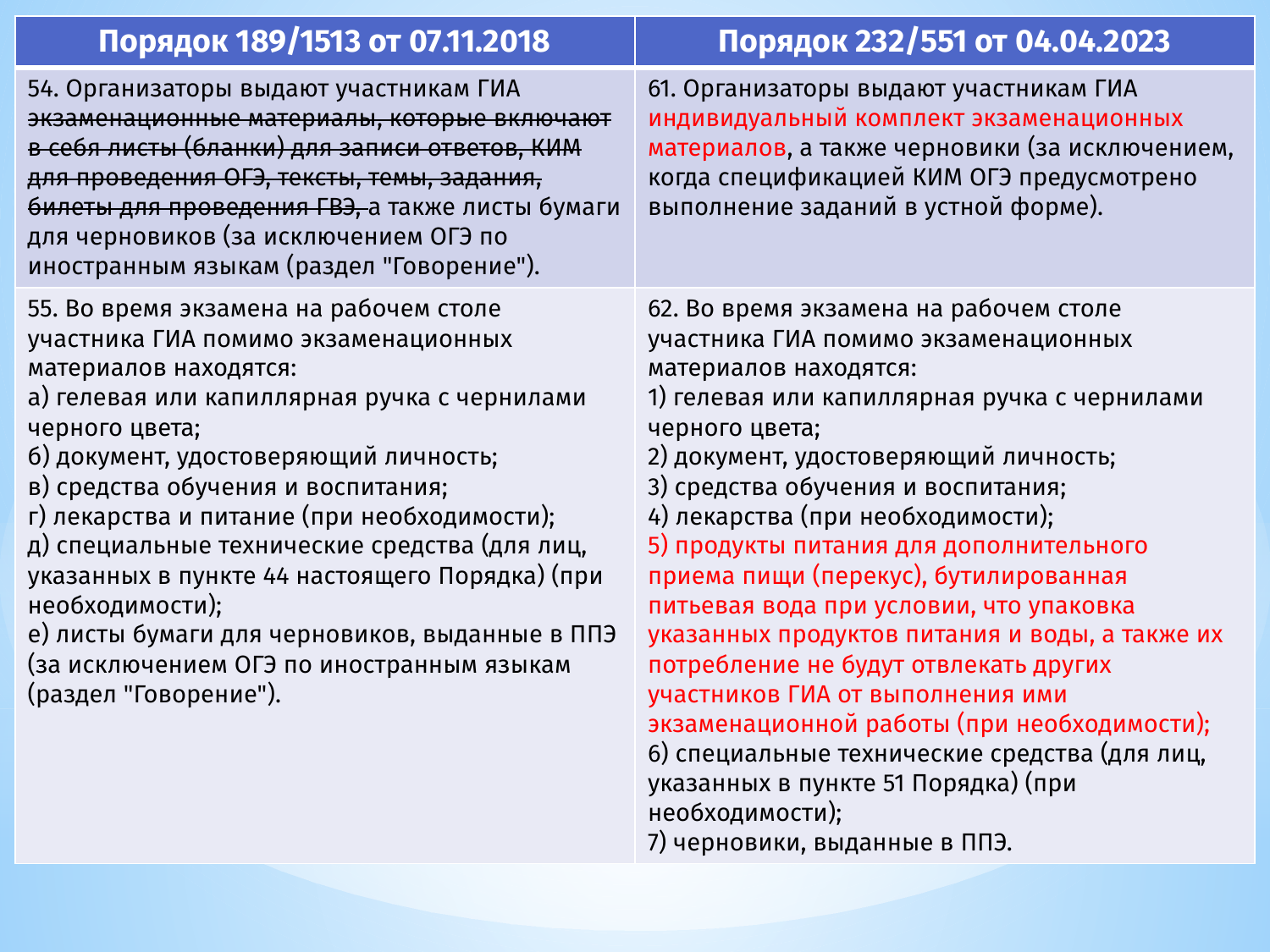

| Порядок 189/1513 от 07.11.2018 | Порядок 232/551 от 04.04.2023 |
| --- | --- |
| 54. Организаторы выдают участникам ГИА экзаменационные материалы, которые включают в себя листы (бланки) для записи ответов, КИМ для проведения ОГЭ, тексты, темы, задания, билеты для проведения ГВЭ, а также листы бумаги для черновиков (за исключением ОГЭ по иностранным языкам (раздел "Говорение"). | 61. Организаторы выдают участникам ГИА индивидуальный комплект экзаменационных материалов, а также черновики (за исключением, когда спецификацией КИМ ОГЭ предусмотрено выполнение заданий в устной форме). |
| 55. Во время экзамена на рабочем столе участника ГИА помимо экзаменационных материалов находятся: а) гелевая или капиллярная ручка с чернилами черного цвета; б) документ, удостоверяющий личность; в) средства обучения и воспитания; г) лекарства и питание (при необходимости); д) специальные технические средства (для лиц, указанных в пункте 44 настоящего Порядка) (при необходимости); е) листы бумаги для черновиков, выданные в ППЭ (за исключением ОГЭ по иностранным языкам (раздел "Говорение"). | 62. Во время экзамена на рабочем столе участника ГИА помимо экзаменационных материалов находятся: 1) гелевая или капиллярная ручка с чернилами черного цвета; 2) документ, удостоверяющий личность; 3) средства обучения и воспитания; 4) лекарства (при необходимости); 5) продукты питания для дополнительного приема пищи (перекус), бутилированная питьевая вода при условии, что упаковка указанных продуктов питания и воды, а также их потребление не будут отвлекать других участников ГИА от выполнения ими экзаменационной работы (при необходимости); 6) специальные технические средства (для лиц, указанных в пункте 51 Порядка) (при необходимости); 7) черновики, выданные в ППЭ. |